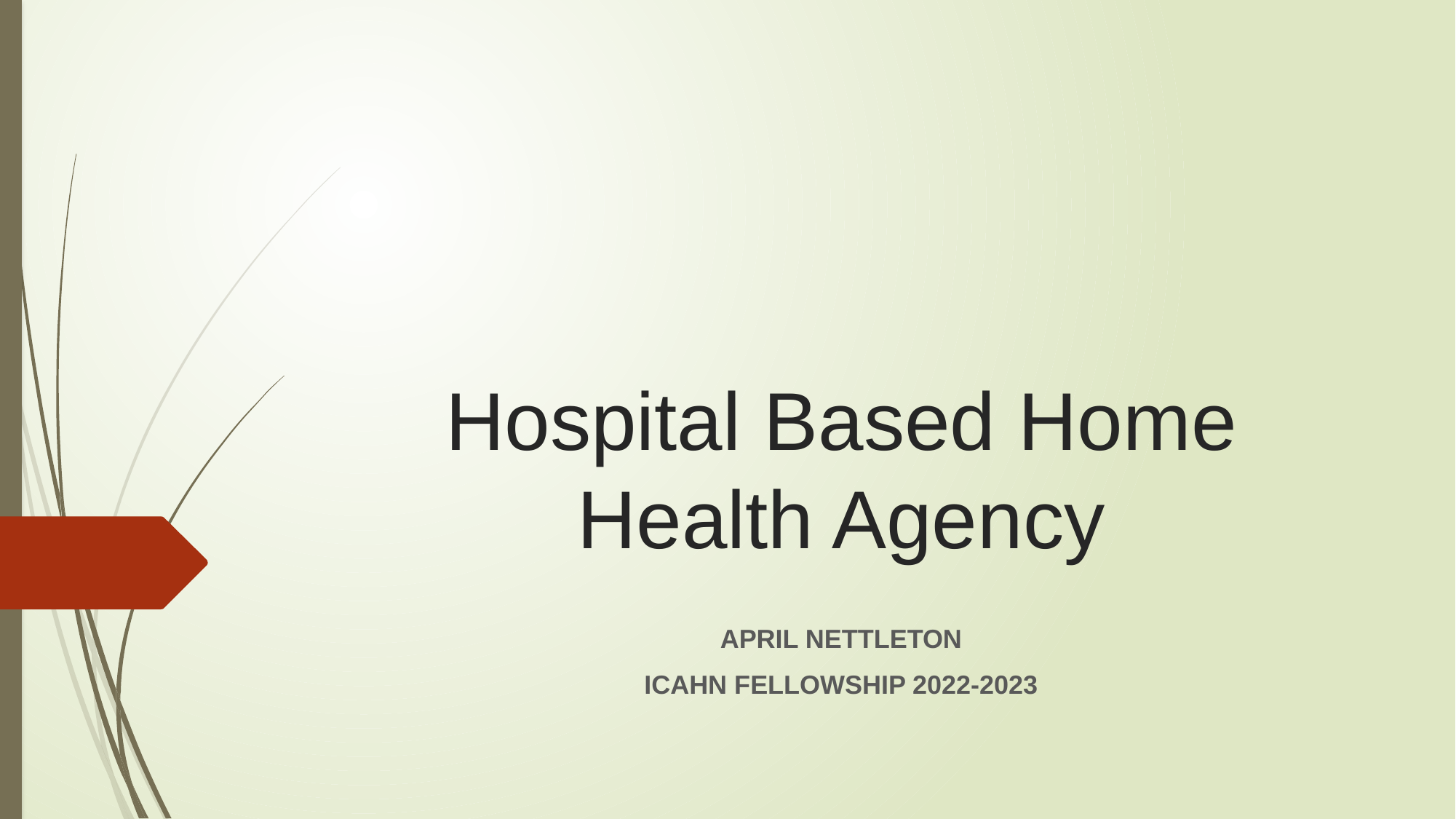

# Hospital Based Home Health Agency

APRIL NETTLETON
ICAHN FELLOWSHIP 2022-2023